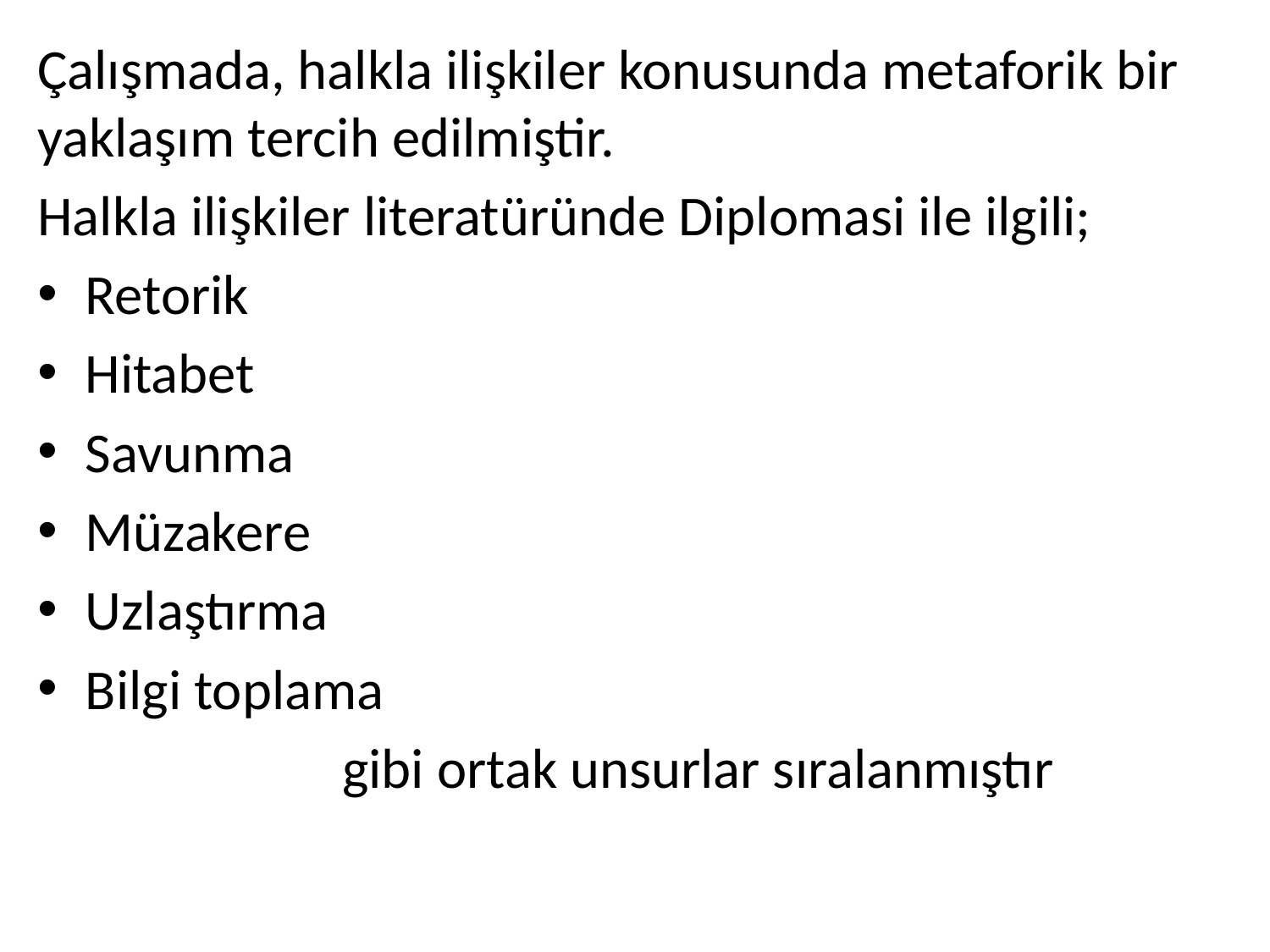

Çalışmada, halkla ilişkiler konusunda metaforik bir yaklaşım tercih edilmiştir.
Halkla ilişkiler literatüründe Diplomasi ile ilgili;
Retorik
Hitabet
Savunma
Müzakere
Uzlaştırma
Bilgi toplama
                        gibi ortak unsurlar sıralanmıştır